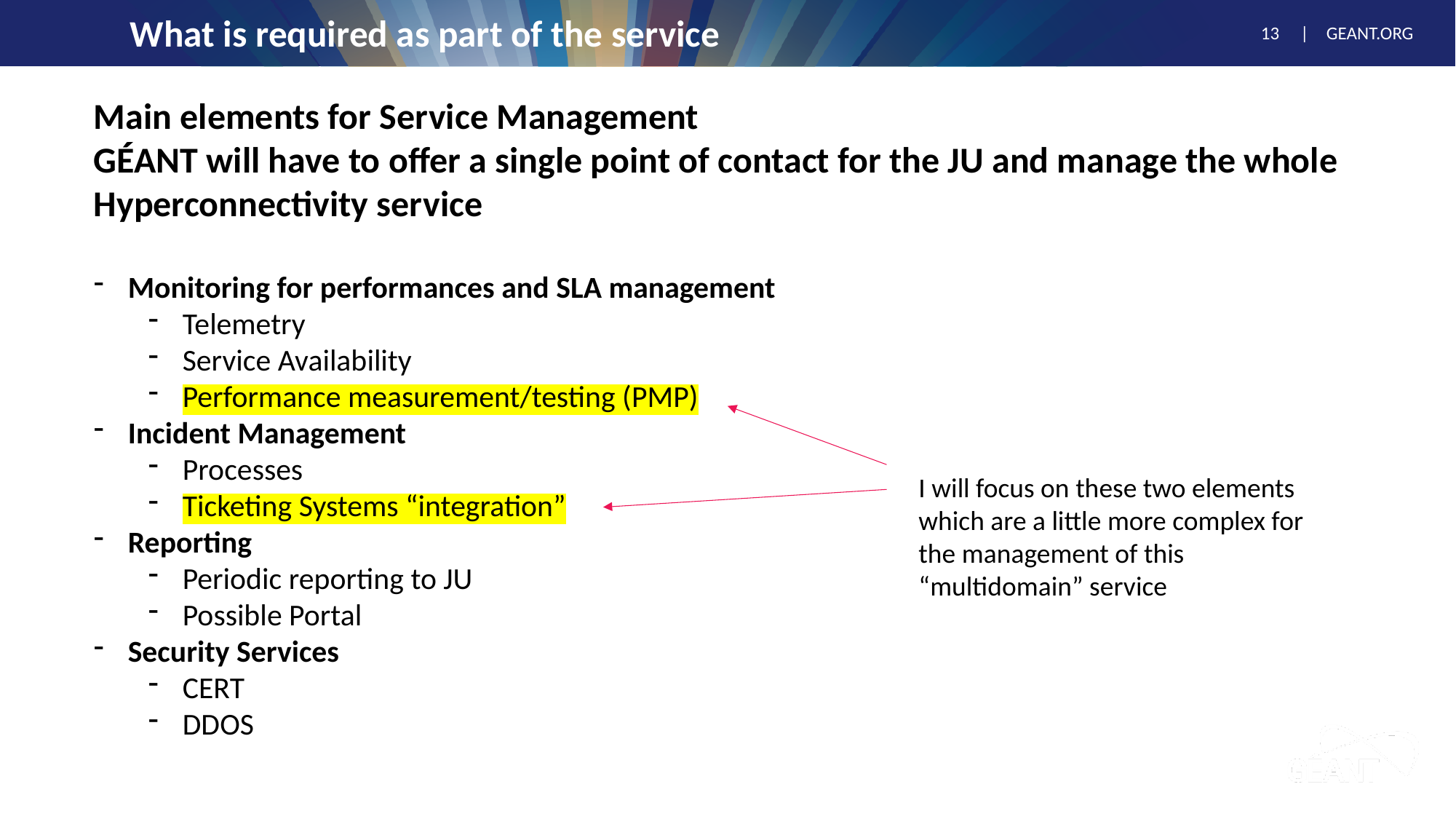

# What is required as part of the service
Main elements for Service Management
GÉANT will have to offer a single point of contact for the JU and manage the whole Hyperconnectivity service

Monitoring for performances and SLA management
Telemetry
Service Availability
Performance measurement/testing (PMP)
Incident Management
Processes
Ticketing Systems “integration”
Reporting
Periodic reporting to JU
Possible Portal
Security Services
CERT
DDOS

I will focus on these two elements which are a little more complex for the management of this “multidomain” service